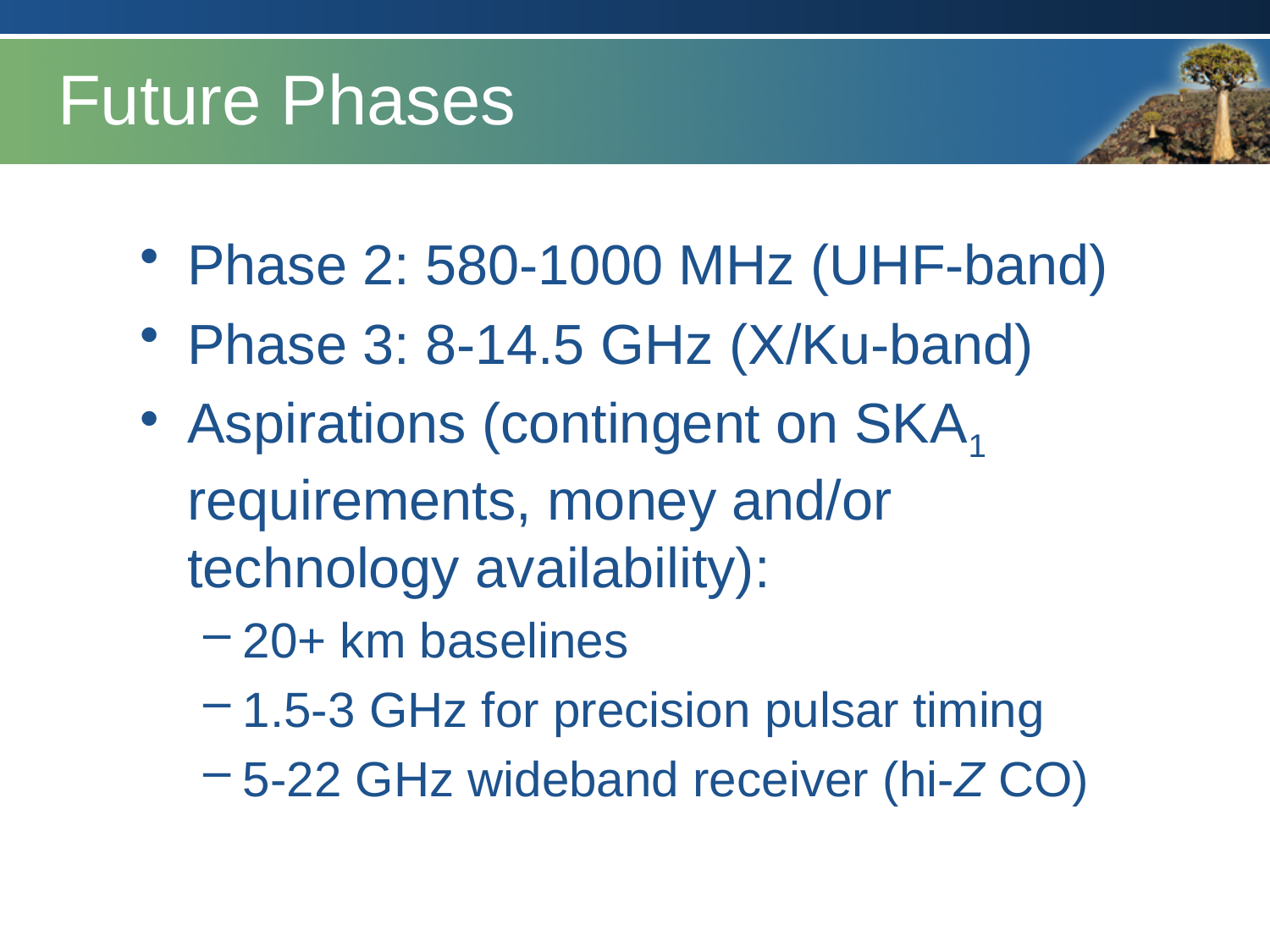

# Future Phases
Phase 2: 580-1000 MHz (UHF-band)
Phase 3: 8-14.5 GHz (X/Ku-band)
Aspirations (contingent on SKA1 requirements, money and/or technology availability):
20+ km baselines
1.5-3 GHz for precision pulsar timing
5-22 GHz wideband receiver (hi-Z CO)